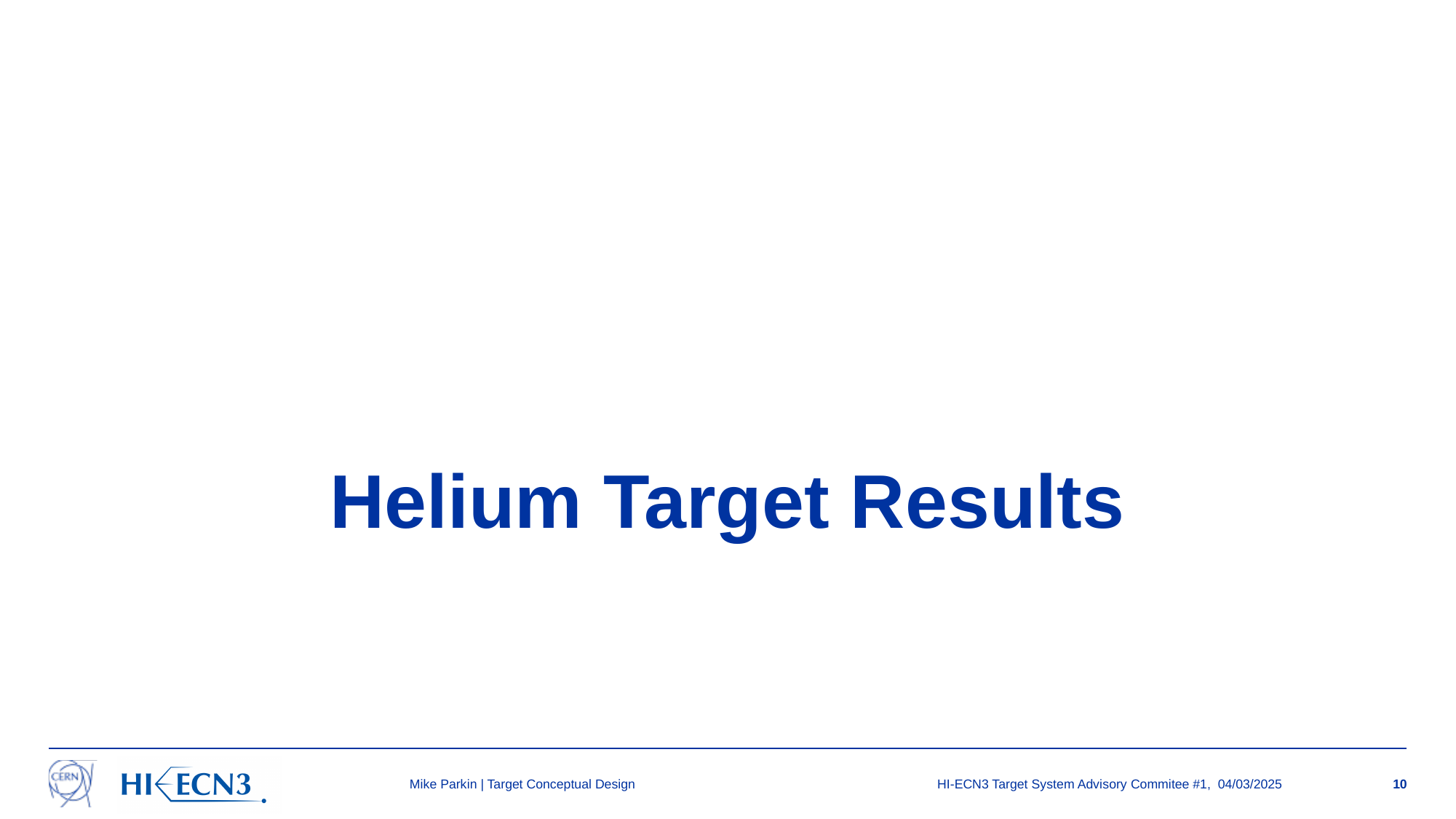

# Helium Target Results

Mike Parkin | Target Conceptual Design
HI-ECN3 Target System Advisory Commitee #1,  04/03/2025
10